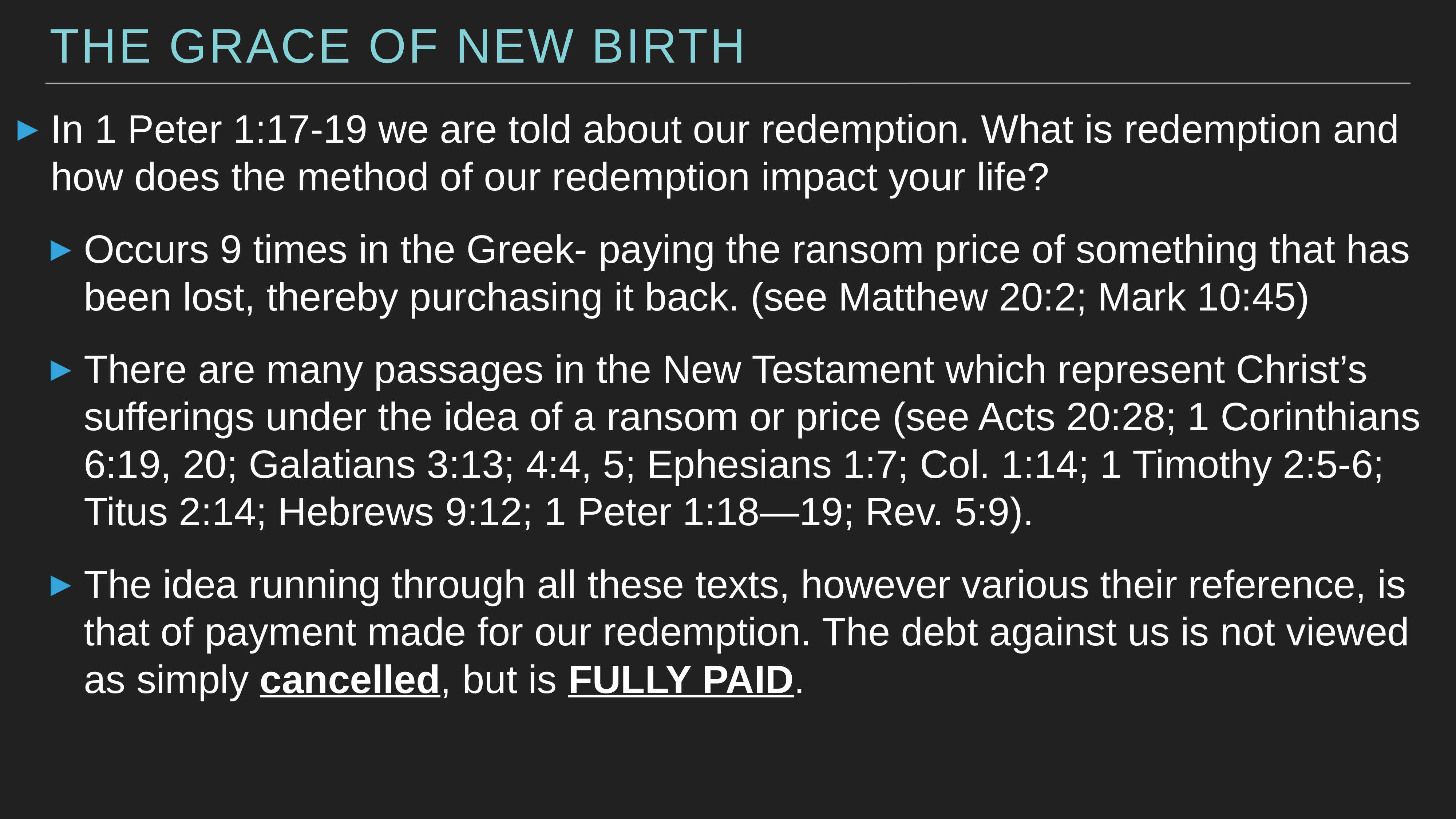

The Grace of New Birth
In 1 Peter 1:17-19 we are told about our redemption. What is redemption and how does the method of our redemption impact your life?
Occurs 9 times in the Greek- paying the ransom price of something that has been lost, thereby purchasing it back. (see Matthew 20:2; Mark 10:45)
There are many passages in the New Testament which represent Christ’s sufferings under the idea of a ransom or price (see Acts 20:28; 1 Corinthians 6:19, 20; Galatians 3:13; 4:4, 5; Ephesians 1:7; Col. 1:14; 1 Timothy 2:5-6; Titus 2:14; Hebrews 9:12; 1 Peter 1:18—19; Rev. 5:9).
The idea running through all these texts, however various their reference, is that of payment made for our redemption. The debt against us is not viewed as simply cancelled, but is FULLY PAID.